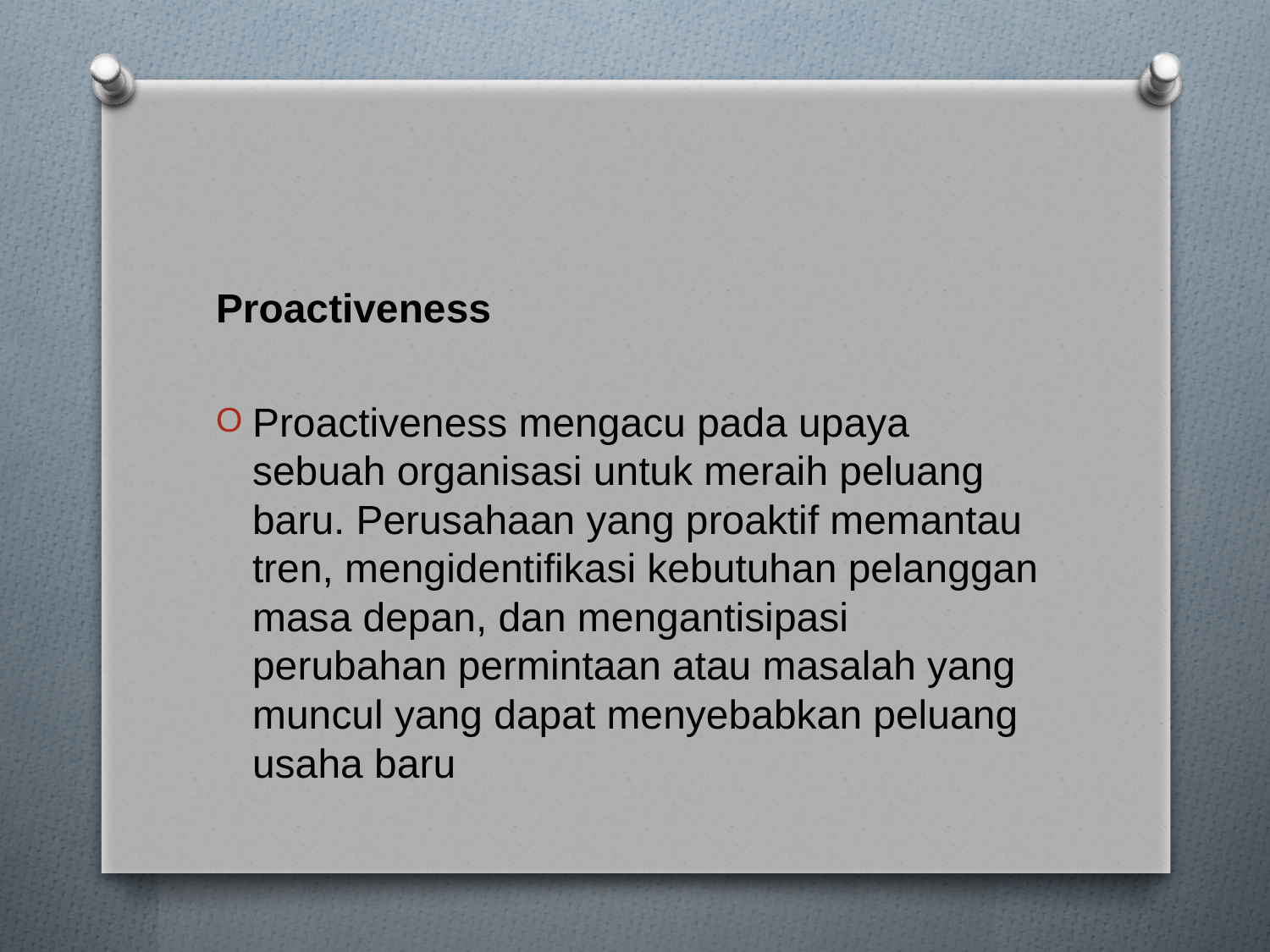

#
Proactiveness

Proactiveness mengacu pada upaya sebuah organisasi untuk meraih peluang baru. Perusahaan yang proaktif memantau tren, mengidentifikasi kebutuhan pelanggan masa depan, dan mengantisipasi perubahan permintaan atau masalah yang muncul yang dapat menyebabkan peluang usaha baru